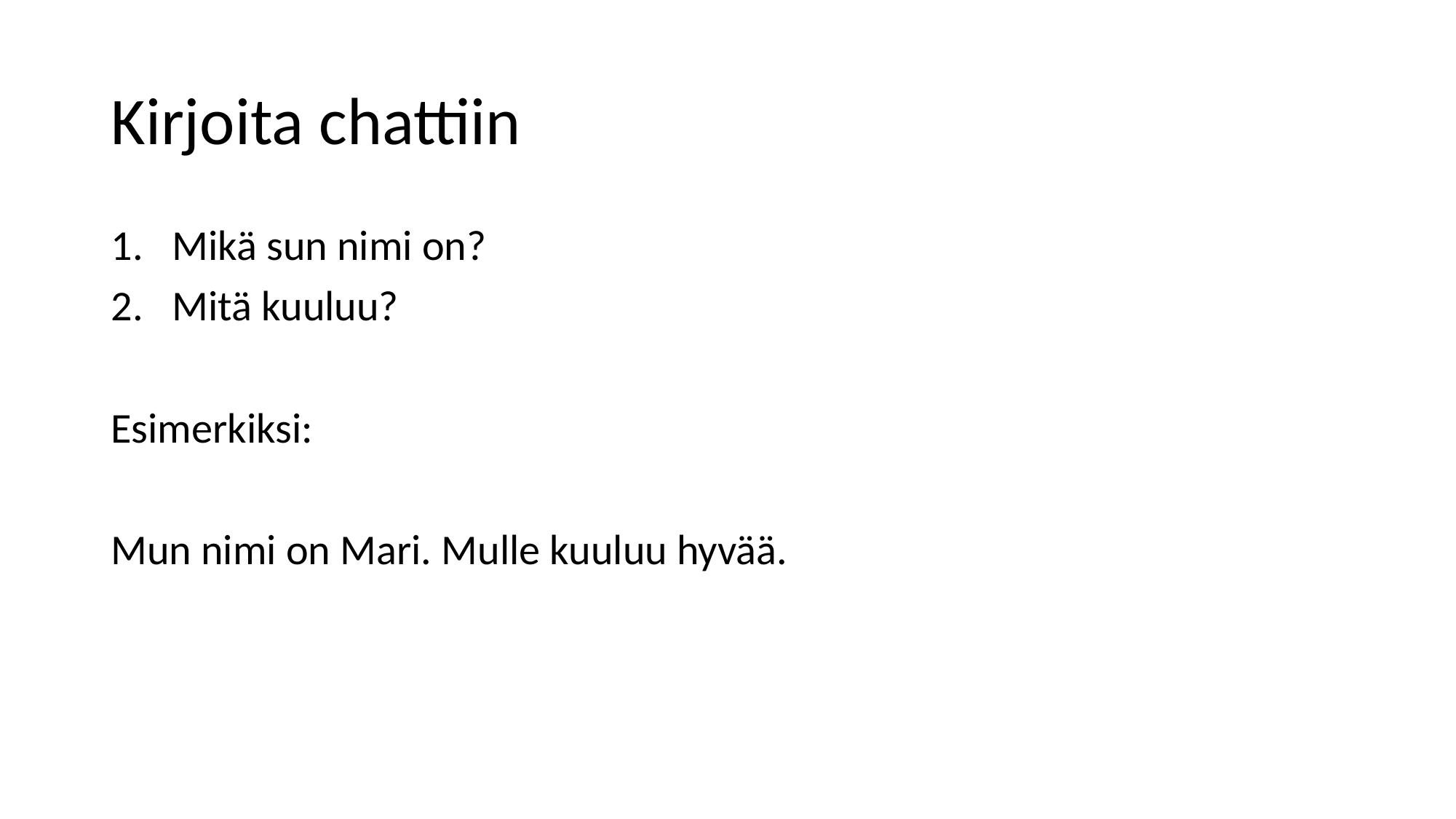

# Kirjoita chattiin
Mikä sun nimi on?
Mitä kuuluu?

Esimerkiksi:

Mun nimi on Mari. Mulle kuuluu hyvää.